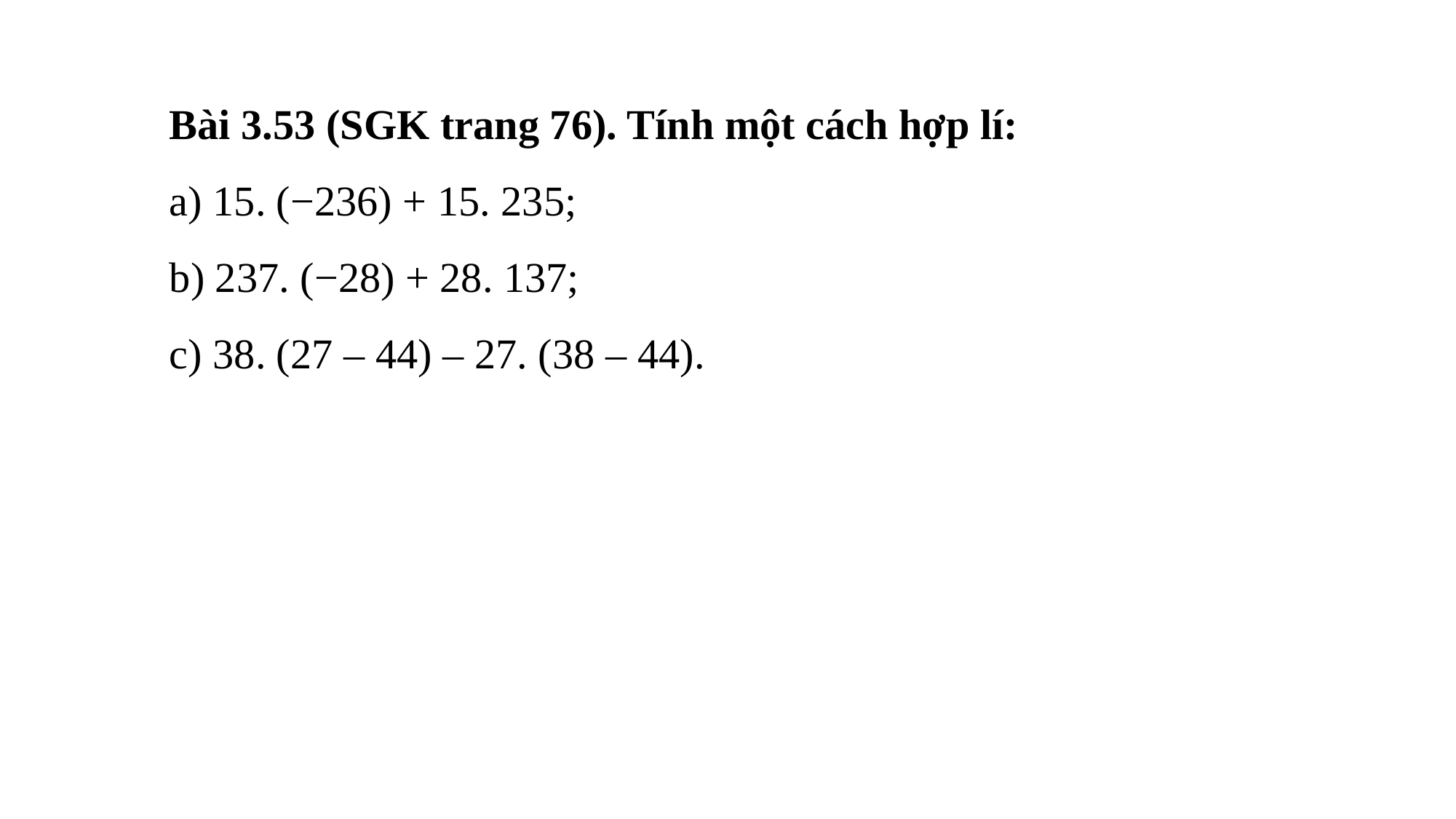

Bài 3.53 (SGK trang 76). Tính một cách hợp lí:
a) 15. (−236) + 15. 235;
b) 237. (−28) + 28. 137;
c) 38. (27 – 44) – 27. (38 – 44).